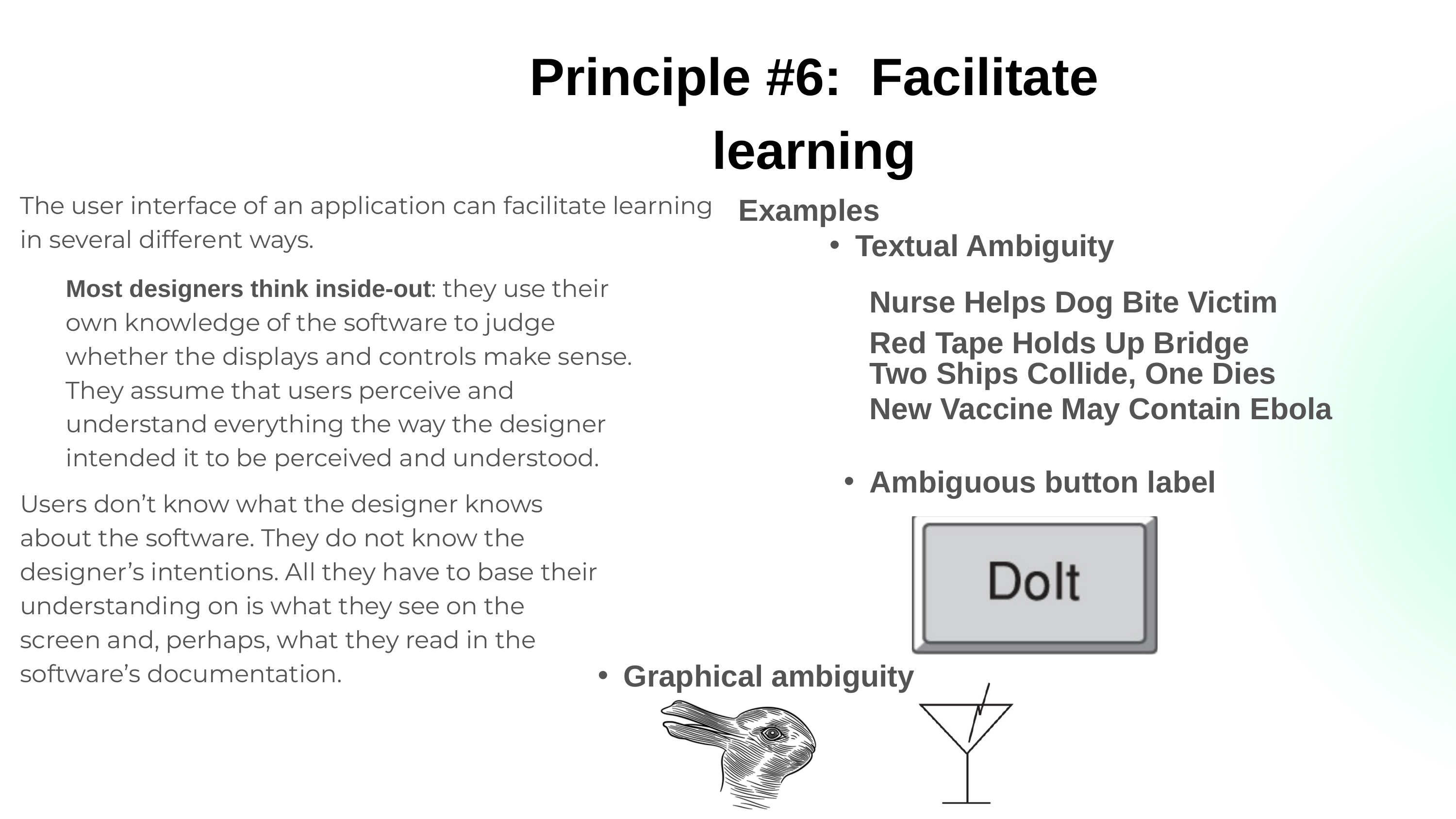

Principle #6:  Facilitate learning

Examples
The user interface of an application can facilitate learning in several different ways.
Textual Ambiguity
Most designers think inside-out: they use their own knowledge of the software to judge whether the displays and controls make sense. They assume that users perceive and understand everything the way the designer intended it to be perceived and understood.
Nurse Helps Dog Bite Victim

Red Tape Holds Up Bridge

Two Ships Collide, One Dies

New Vaccine May Contain Ebola

Ambiguous button label
Users don’t know what the designer knows about the software. They do not know the designer’s intentions. All they have to base their understanding on is what they see on the screen and, perhaps, what they read in the software’s documentation.

Graphical ambiguity